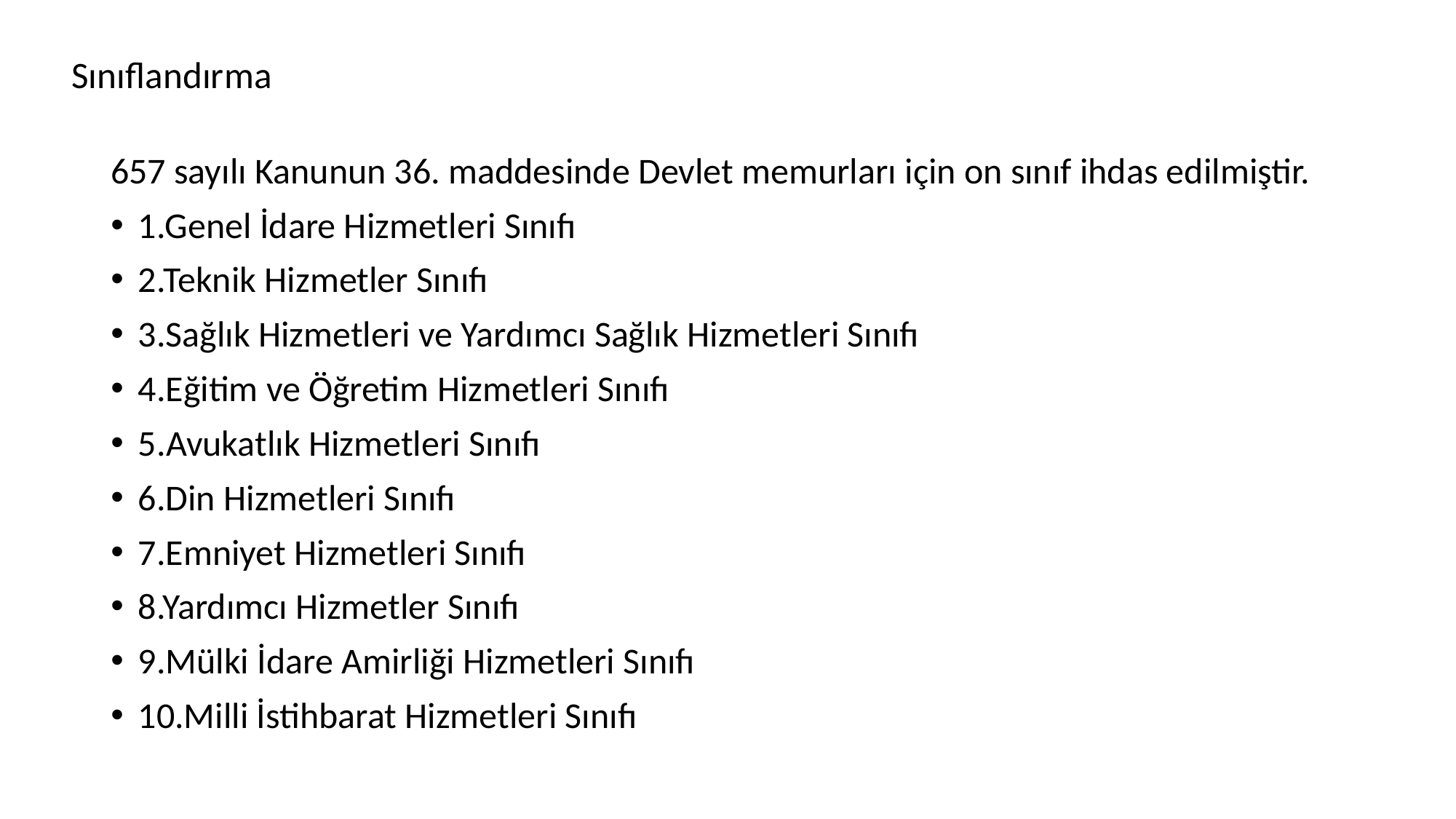

# Sınıflandırma
657 sayılı Kanunun 36. maddesinde Devlet memurları için on sınıf ihdas edilmiştir.
1.Genel İdare Hizmetleri Sınıfı
2.Teknik Hizmetler Sınıfı
3.Sağlık Hizmetleri ve Yardımcı Sağlık Hizmetleri Sınıfı
4.Eğitim ve Öğretim Hizmetleri Sınıfı
5.Avukatlık Hizmetleri Sınıfı
6.Din Hizmetleri Sınıfı
7.Emniyet Hizmetleri Sınıfı
8.Yardımcı Hizmetler Sınıfı
9.Mülki İdare Amirliği Hizmetleri Sınıfı
10.Milli İstihbarat Hizmetleri Sınıfı